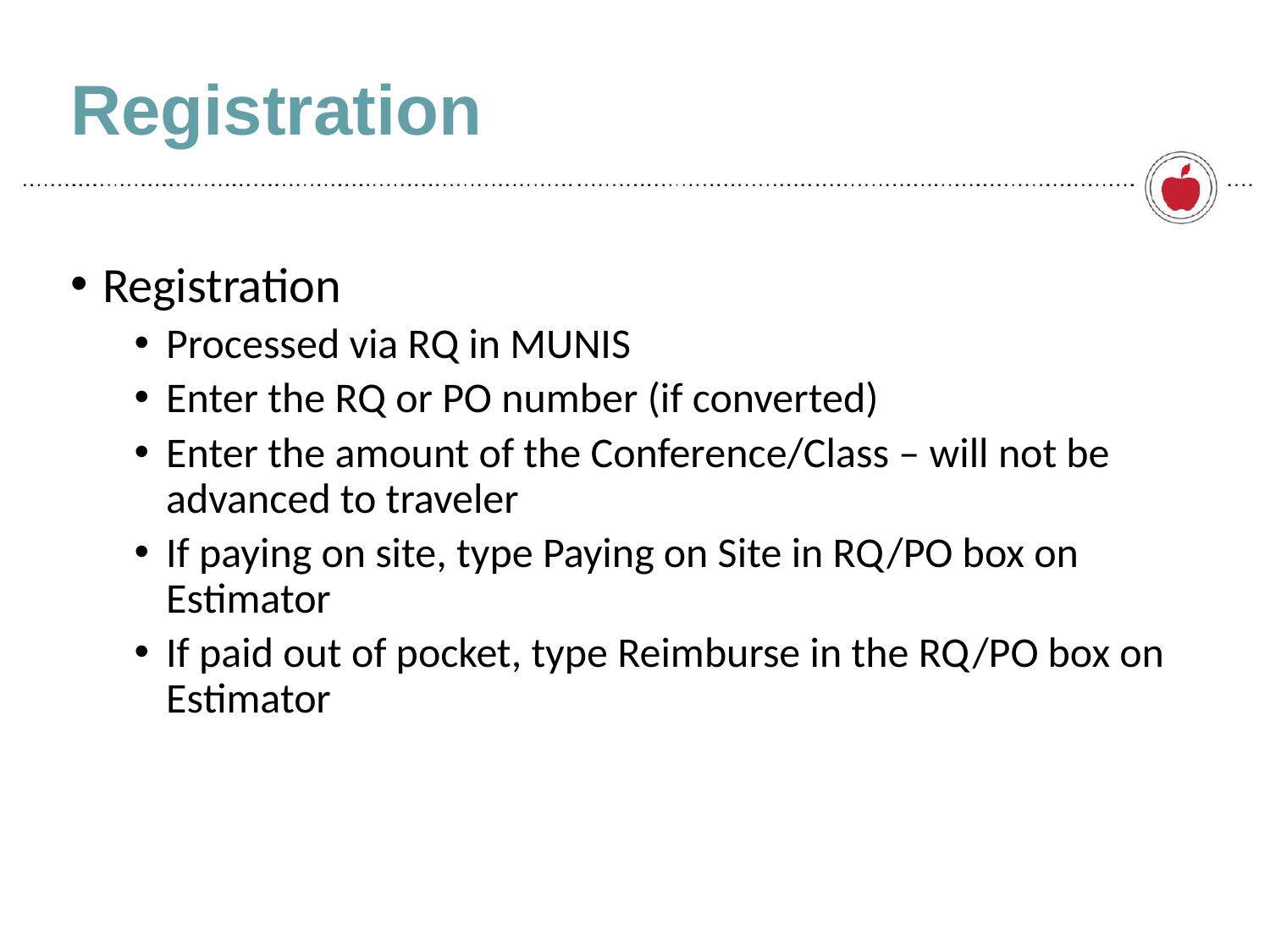

# Registration
Registration
Processed via RQ in MUNIS
Enter the RQ or PO number (if converted)
Enter the amount of the Conference/Class – will not be advanced to traveler
If paying on site, type Paying on Site in RQ/PO box on Estimator
If paid out of pocket, type Reimburse in the RQ/PO box on Estimator